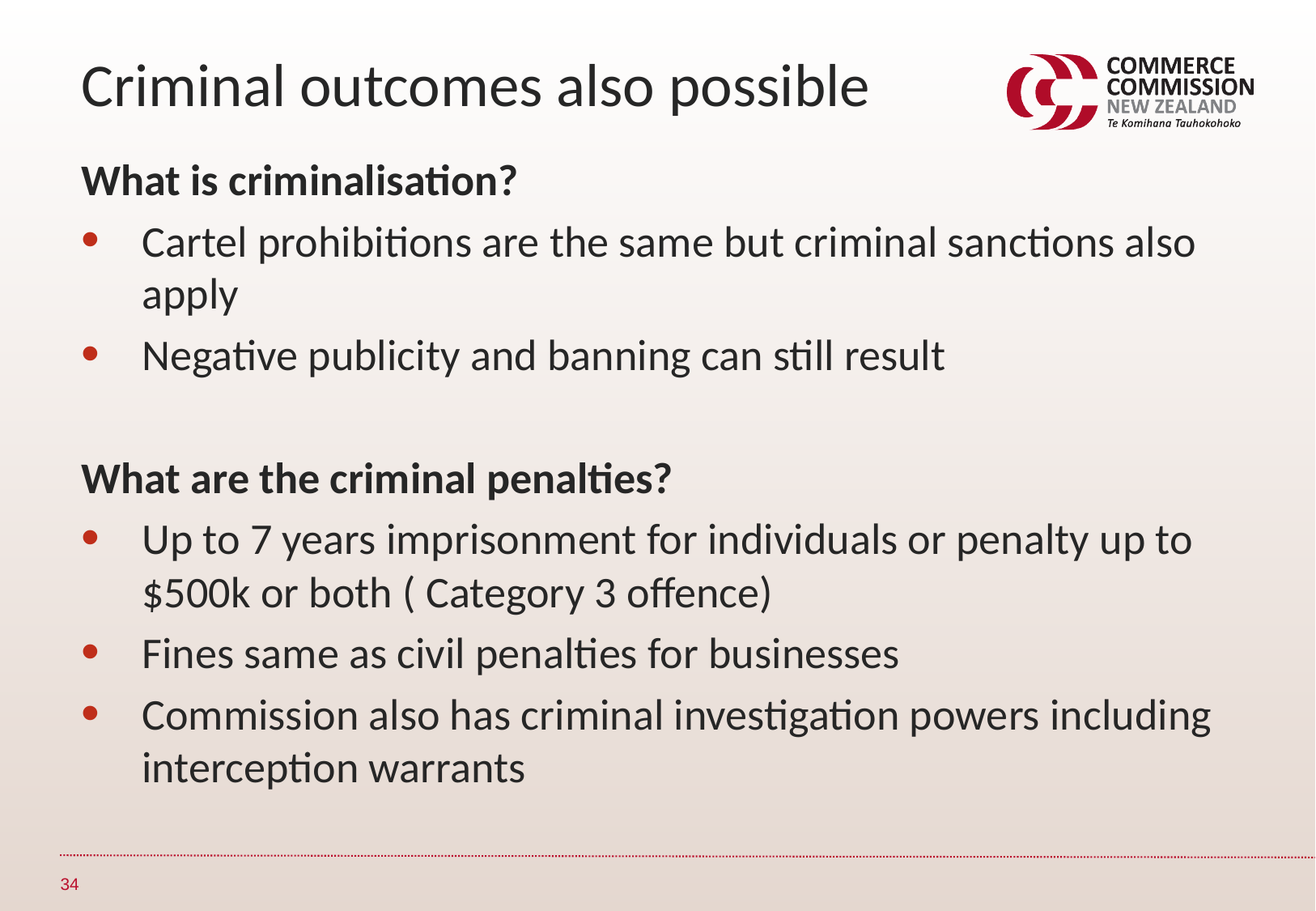

Criminal outcomes also possible
What is criminalisation?
Cartel prohibitions are the same but criminal sanctions also apply
Negative publicity and banning can still result

What are the criminal penalties?
Up to 7 years imprisonment for individuals or penalty up to $500k or both ( Category 3 offence)
Fines same as civil penalties for businesses
Commission also has criminal investigation powers including interception warrants

34